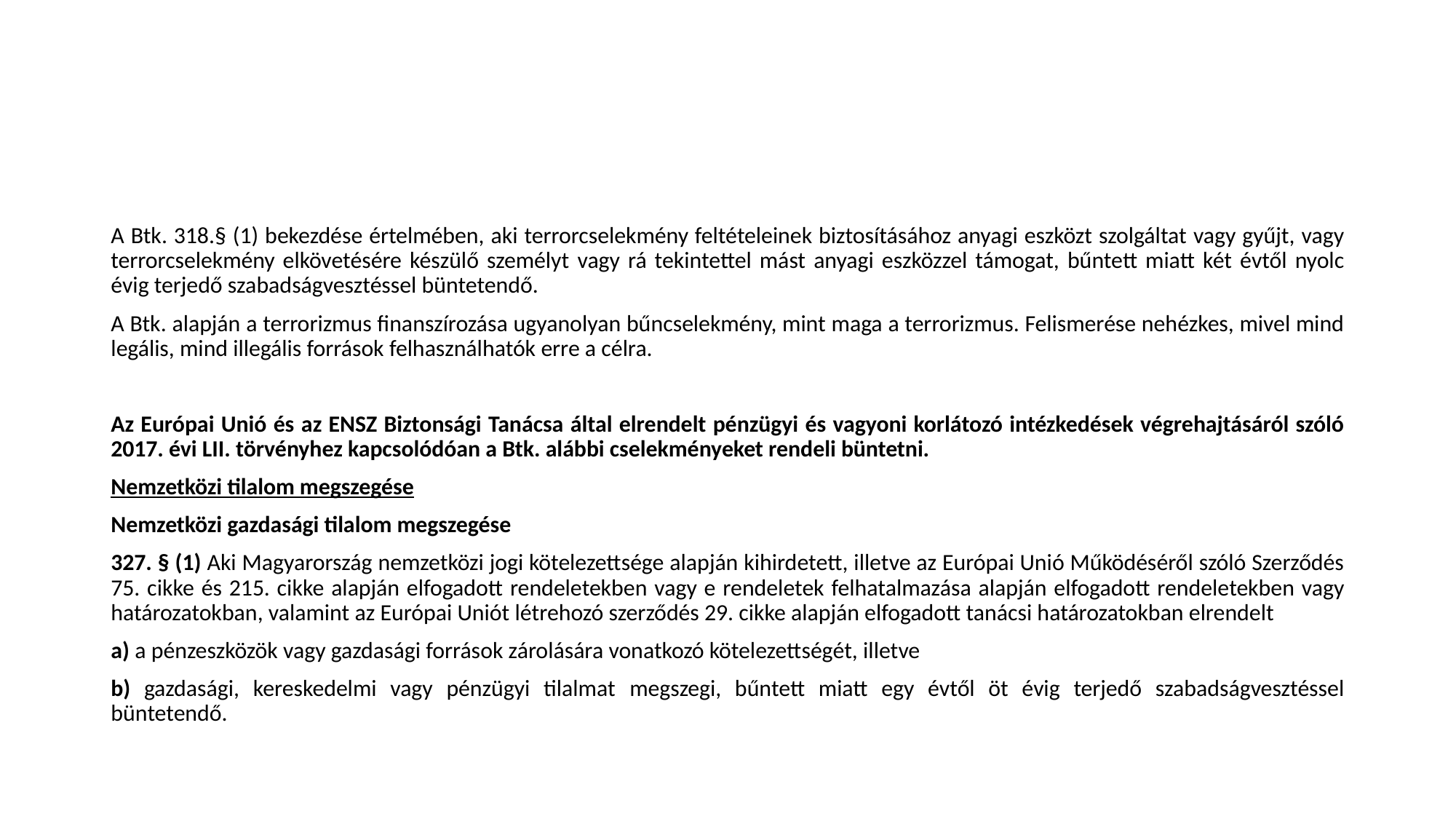

#
A Btk. 318.§ (1) bekezdése értelmében, aki terrorcselekmény feltételeinek biztosításához anyagi eszközt szolgáltat vagy gyűjt, vagy terrorcselekmény elkövetésére készülő személyt vagy rá tekintettel mást anyagi eszközzel támogat, bűntett miatt két évtől nyolc évig terjedő szabadságvesztéssel büntetendő.
A Btk. alapján a terrorizmus finanszírozása ugyanolyan bűncselekmény, mint maga a terrorizmus. Felismerése nehézkes, mivel mind legális, mind illegális források felhasználhatók erre a célra.

Az Európai Unió és az ENSZ Biztonsági Tanácsa által elrendelt pénzügyi és vagyoni korlátozó intézkedések végrehajtásáról szóló 2017. évi LII. törvényhez kapcsolódóan a Btk. alábbi cselekményeket rendeli büntetni.
Nemzetközi tilalom megszegése
Nemzetközi gazdasági tilalom megszegése
327. § (1) Aki Magyarország nemzetközi jogi kötelezettsége alapján kihirdetett, illetve az Európai Unió Működéséről szóló Szerződés 75. cikke és 215. cikke alapján elfogadott rendeletekben vagy e rendeletek felhatalmazása alapján elfogadott rendeletekben vagy határozatokban, valamint az Európai Uniót létrehozó szerződés 29. cikke alapján elfogadott tanácsi határozatokban elrendelt
a) a pénzeszközök vagy gazdasági források zárolására vonatkozó kötelezettségét, illetve
b) gazdasági, kereskedelmi vagy pénzügyi tilalmat megszegi, bűntett miatt egy évtől öt évig terjedő szabadságvesztéssel büntetendő.